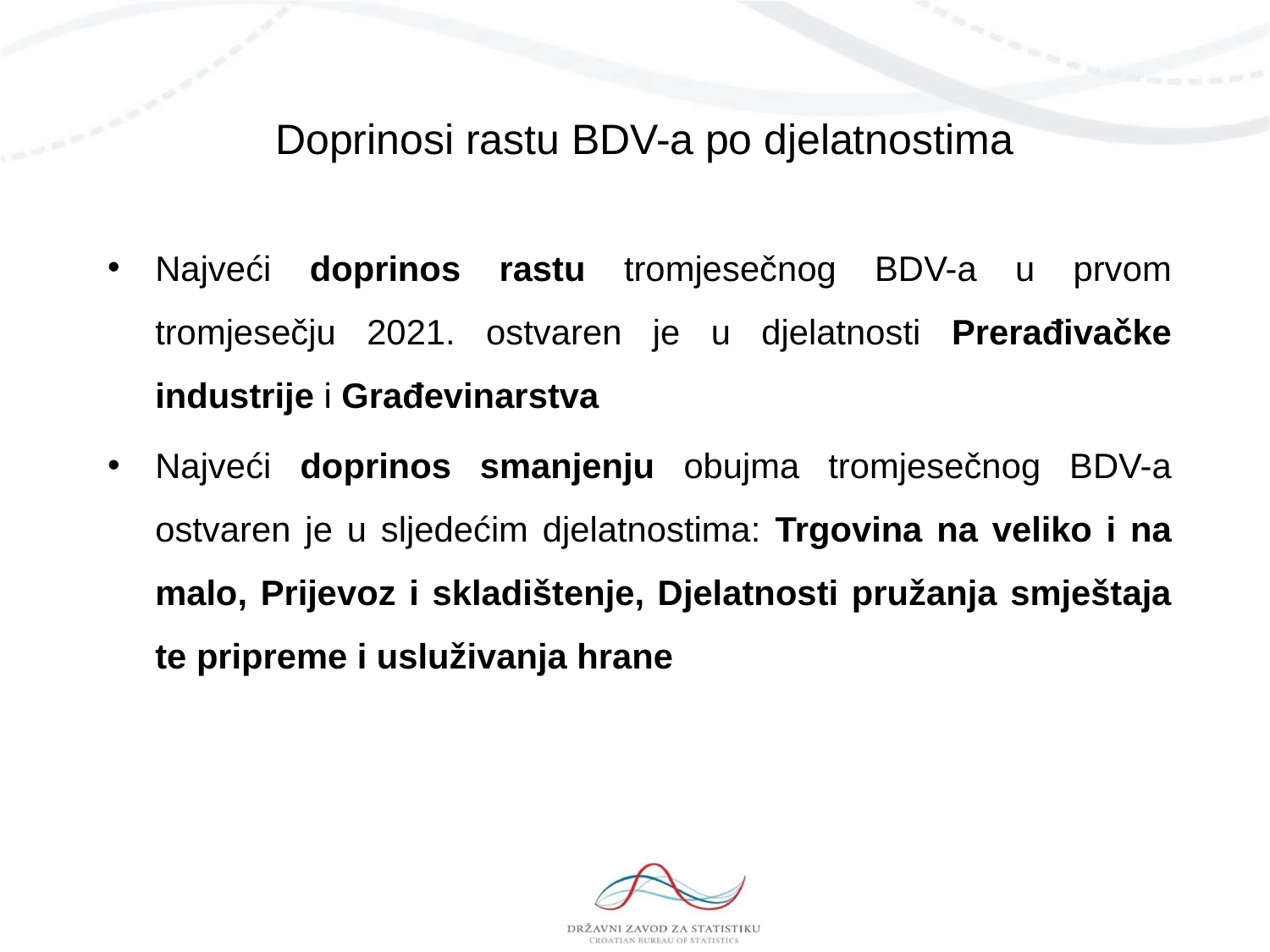

Doprinosi rastu BDV-a po djelatnostima

Najveći doprinos rastu tromjesečnog BDV-a u prvom tromjesečju 2021. ostvaren je u djelatnosti Prerađivačke industrije i Građevinarstva
Najveći doprinos smanjenju obujma tromjesečnog BDV-a ostvaren je u sljedećim djelatnostima: Trgovina na veliko i na malo, Prijevoz i skladištenje, Djelatnosti pružanja smještaja te pripreme i usluživanja hrane